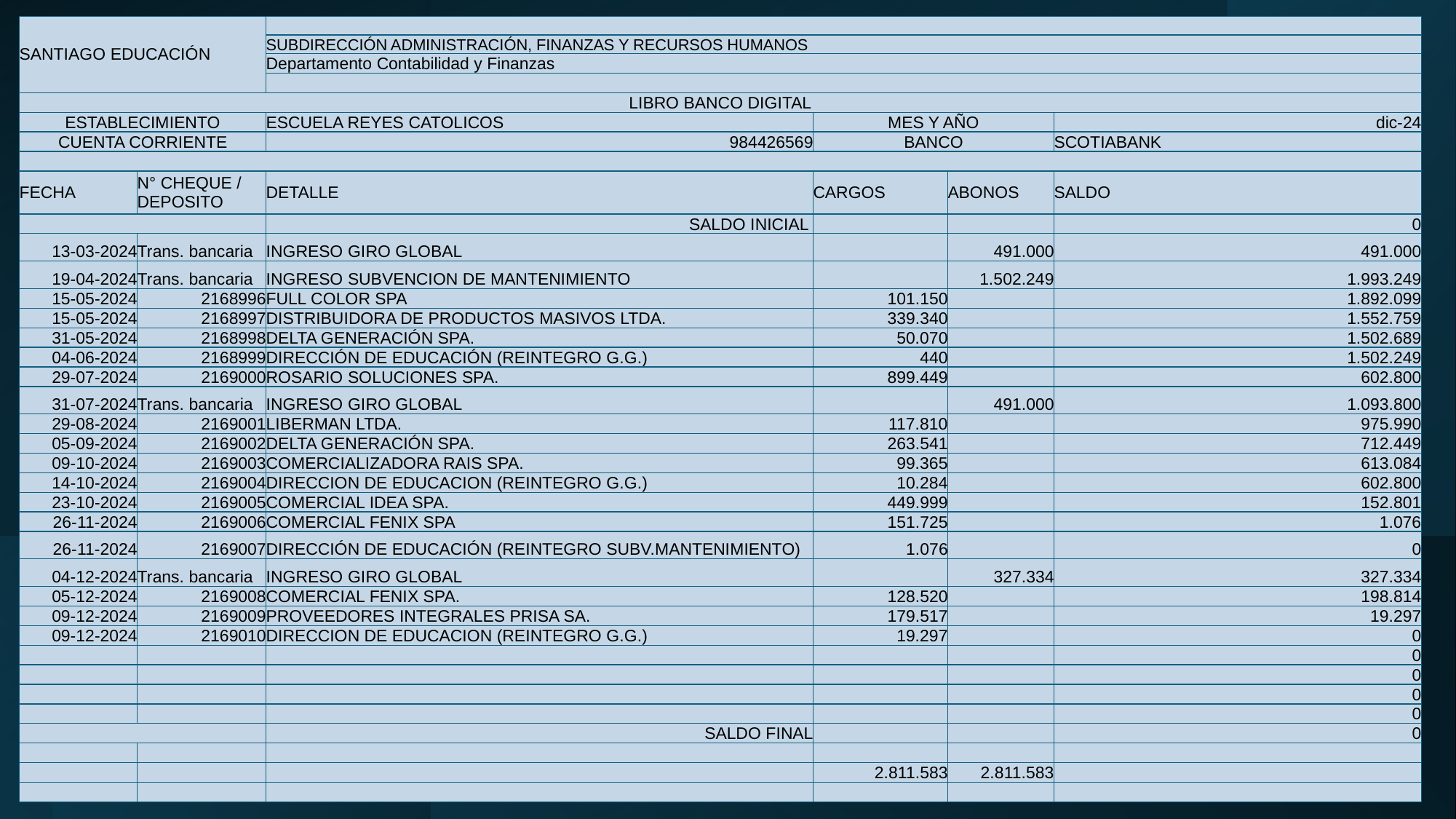

| SANTIAGO EDUCACIÓN |  |  |  |  |  |
| --- | --- | --- | --- | --- | --- |
|  |  | SUBDIRECCIÓN ADMINISTRACIÓN, FINANZAS Y RECURSOS HUMANOS |  |  |  |
|  |  | Departamento Contabilidad y Finanzas |  |  |  |
|  |  |  |  |  |  |
| LIBRO BANCO DIGITAL |  |  |  |  |  |
| ESTABLECIMIENTO |  | ESCUELA REYES CATOLICOS | MES Y AÑO |  | dic-24 |
| CUENTA CORRIENTE |  | 984426569 | BANCO |  | SCOTIABANK |
|  |  |  |  |  |  |
| FECHA | N° CHEQUE / DEPOSITO | DETALLE | CARGOS | ABONOS | SALDO |
|  |  | SALDO INICIAL |  |  | 0 |
| 13-03-2024 | Trans. bancaria | INGRESO GIRO GLOBAL |  | 491.000 | 491.000 |
| 19-04-2024 | Trans. bancaria | INGRESO SUBVENCION DE MANTENIMIENTO |  | 1.502.249 | 1.993.249 |
| 15-05-2024 | 2168996 | FULL COLOR SPA | 101.150 |  | 1.892.099 |
| 15-05-2024 | 2168997 | DISTRIBUIDORA DE PRODUCTOS MASIVOS LTDA. | 339.340 |  | 1.552.759 |
| 31-05-2024 | 2168998 | DELTA GENERACIÓN SPA. | 50.070 |  | 1.502.689 |
| 04-06-2024 | 2168999 | DIRECCIÓN DE EDUCACIÓN (REINTEGRO G.G.) | 440 |  | 1.502.249 |
| 29-07-2024 | 2169000 | ROSARIO SOLUCIONES SPA. | 899.449 |  | 602.800 |
| 31-07-2024 | Trans. bancaria | INGRESO GIRO GLOBAL |  | 491.000 | 1.093.800 |
| 29-08-2024 | 2169001 | LIBERMAN LTDA. | 117.810 |  | 975.990 |
| 05-09-2024 | 2169002 | DELTA GENERACIÓN SPA. | 263.541 |  | 712.449 |
| 09-10-2024 | 2169003 | COMERCIALIZADORA RAIS SPA. | 99.365 |  | 613.084 |
| 14-10-2024 | 2169004 | DIRECCION DE EDUCACION (REINTEGRO G.G.) | 10.284 |  | 602.800 |
| 23-10-2024 | 2169005 | COMERCIAL IDEA SPA. | 449.999 |  | 152.801 |
| 26-11-2024 | 2169006 | COMERCIAL FENIX SPA | 151.725 |  | 1.076 |
| 26-11-2024 | 2169007 | DIRECCIÓN DE EDUCACIÓN (REINTEGRO SUBV.MANTENIMIENTO) | 1.076 |  | 0 |
| 04-12-2024 | Trans. bancaria | INGRESO GIRO GLOBAL |  | 327.334 | 327.334 |
| 05-12-2024 | 2169008 | COMERCIAL FENIX SPA. | 128.520 |  | 198.814 |
| 09-12-2024 | 2169009 | PROVEEDORES INTEGRALES PRISA SA. | 179.517 |  | 19.297 |
| 09-12-2024 | 2169010 | DIRECCION DE EDUCACION (REINTEGRO G.G.) | 19.297 |  | 0 |
|  |  |  |  |  | 0 |
|  |  |  |  |  | 0 |
|  |  |  |  |  | 0 |
|  |  |  |  |  | 0 |
|  |  | SALDO FINAL |  |  | 0 |
|  |  |  |  |  |  |
|  |  |  | 2.811.583 | 2.811.583 |  |
|  |  |  |  |  |  |

cuenta pública 2024